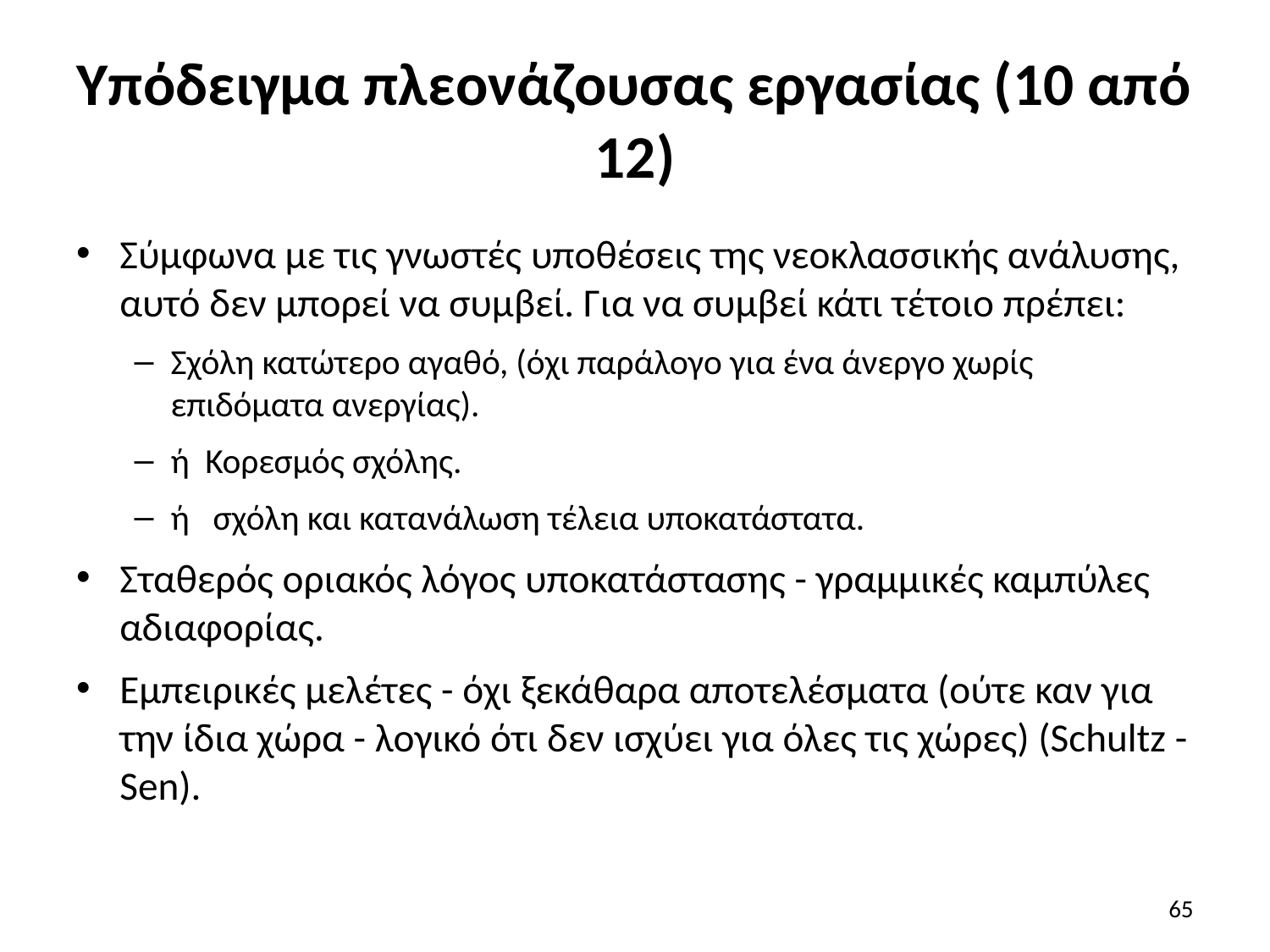

# Υπόδειγμα πλεονάζουσας εργασίας (10 από 12)
Σύμφωνα με τις γνωστές υποθέσεις της νεοκλασσικής ανάλυσης, αυτό δεν μπορεί να συμβεί. Για να συμβεί κάτι τέτοιο πρέπει:
Σχόλη κατώτερο αγαθό, (όχι παράλογο για ένα άνεργο χωρίς επιδόματα ανεργίας).
ή  Κορεσμός σχόλης.
ή   σχόλη και κατανάλωση τέλεια υποκατάστατα.
Σταθερός οριακός λόγος υποκατάστασης - γραμμικές καμπύλες αδιαφορίας.
Εμπειρικές μελέτες - όχι ξεκάθαρα αποτελέσματα (ούτε καν για την ίδια χώρα - λογικό ότι δεν ισχύει για όλες τις χώρες) (Schultz - Sen).
65